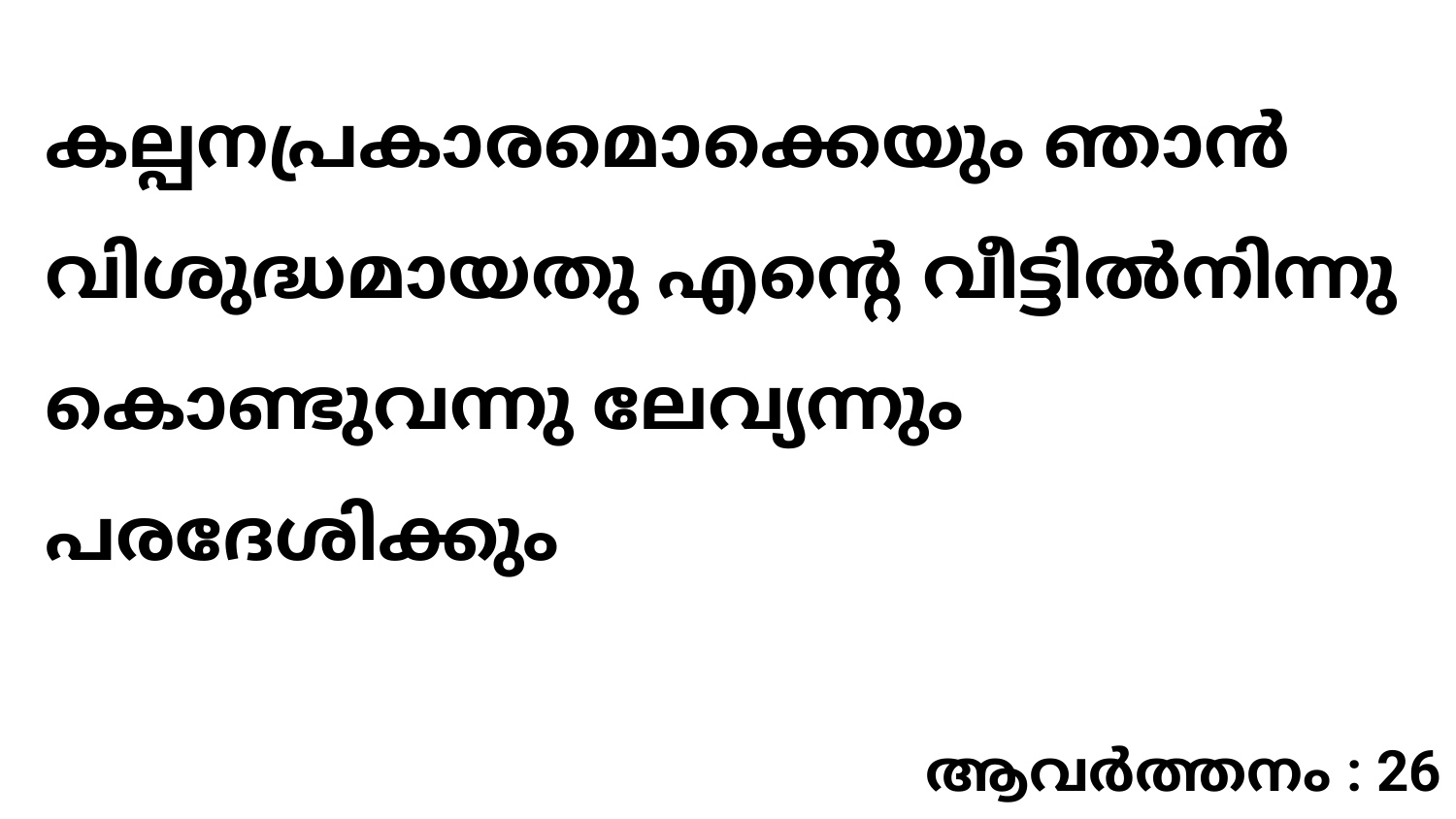

കല്പനപ്രകാരമൊക്കെയും ഞാൻ വിശുദ്ധമായതു എന്റെ വീട്ടിൽനിന്നു കൊണ്ടുവന്നു ലേവ്യന്നും പരദേശിക്കും
ആവർത്തനം : 26